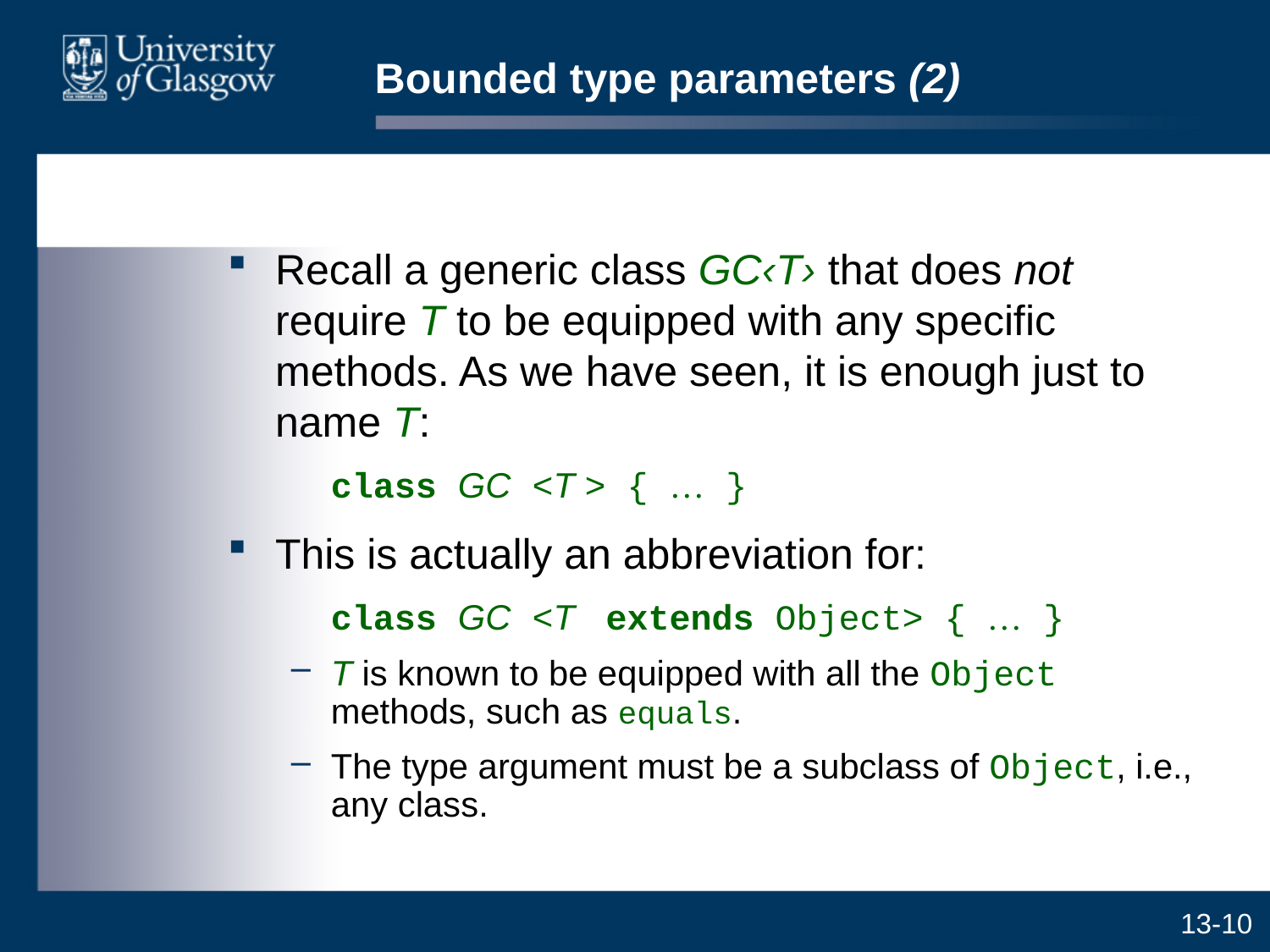

# Bounded type parameters (2)
Recall a generic class GC‹T› that does not require T to be equipped with any specific methods. As we have seen, it is enough just to name T:
	class GC <T > { … }
This is actually an abbreviation for:
	class GC <T  extends Object> { … }
T is known to be equipped with all the Object methods, such as equals.
The type argument must be a subclass of Object, i.e., any class.